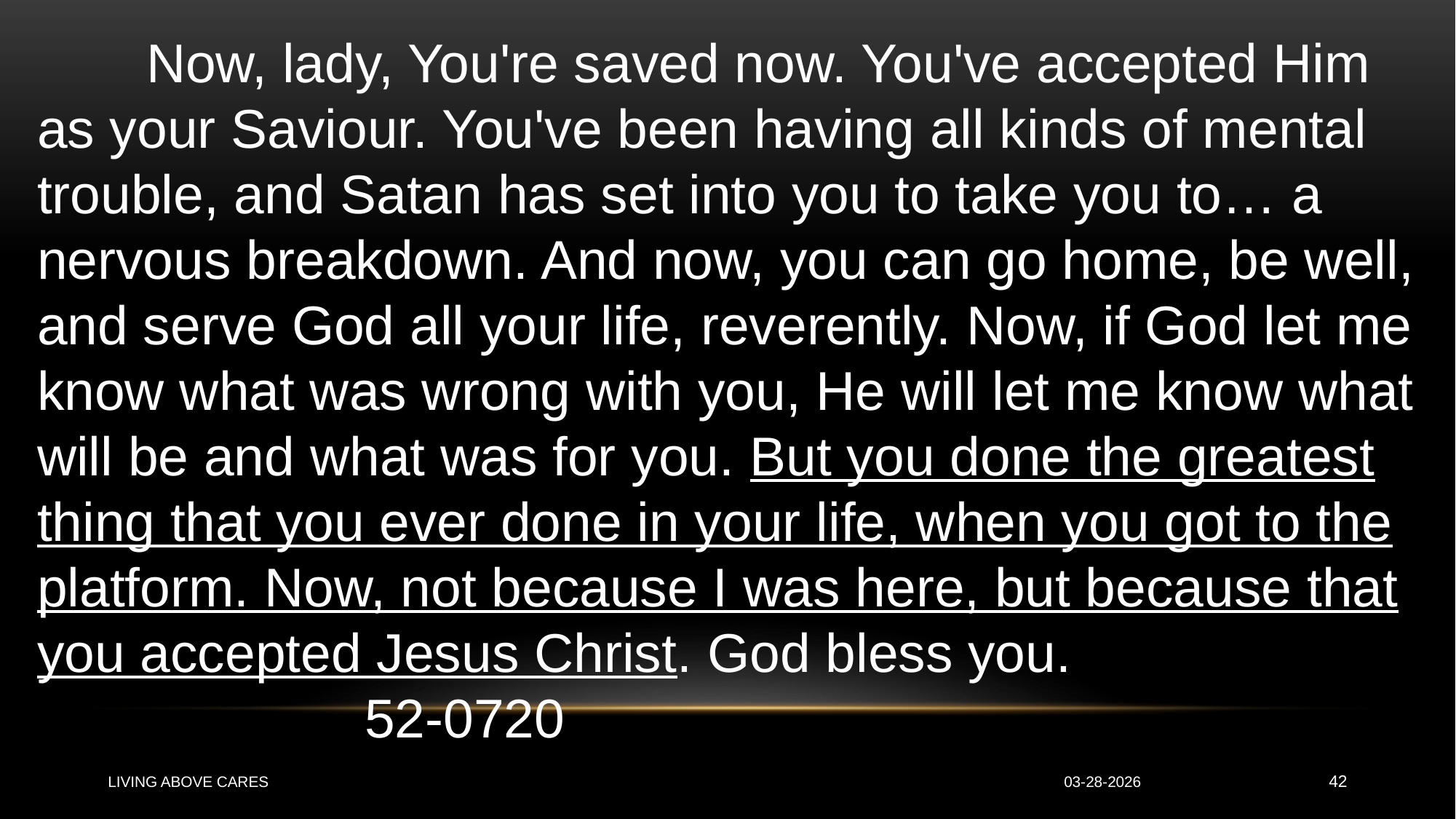

Now, lady, You're saved now. You've accepted Him as your Saviour. You've been having all kinds of mental trouble, and Satan has set into you to take you to… a nervous breakdown. And now, you can go home, be well, and serve God all your life, reverently. Now, if God let me know what was wrong with you, He will let me know what will be and what was for you. But you done the greatest thing that you ever done in your life, when you got to the platform. Now, not because I was here, but because that you accepted Jesus Christ. God bless you. 						52-0720
LIVING ABOVE CARES
03-28-2026
42